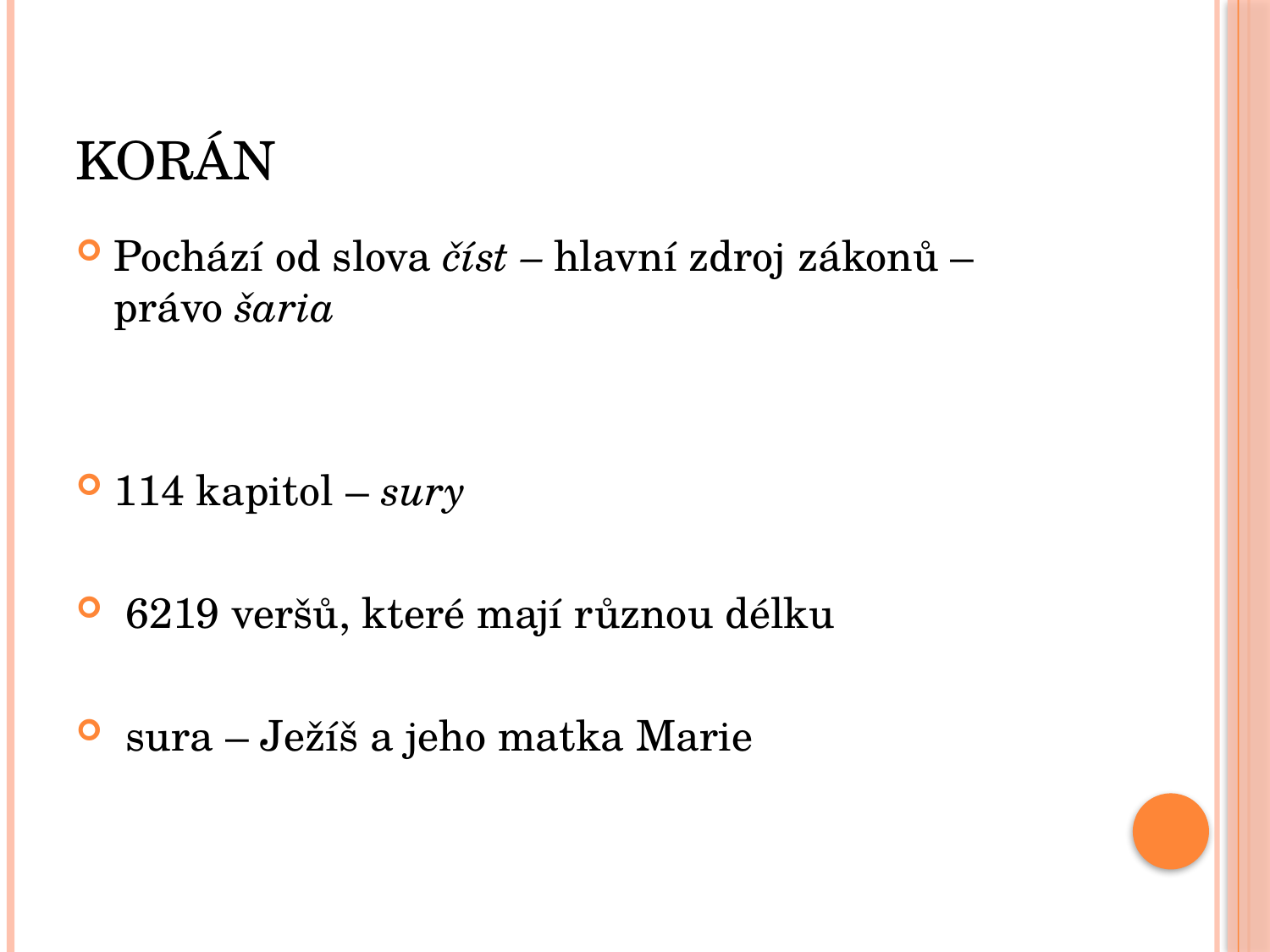

# Korán
Pochází od slova číst – hlavní zdroj zákonů – právo šaria

114 kapitol – sury

 6219 veršů, které mají různou délku

 sura – Ježíš a jeho matka Marie